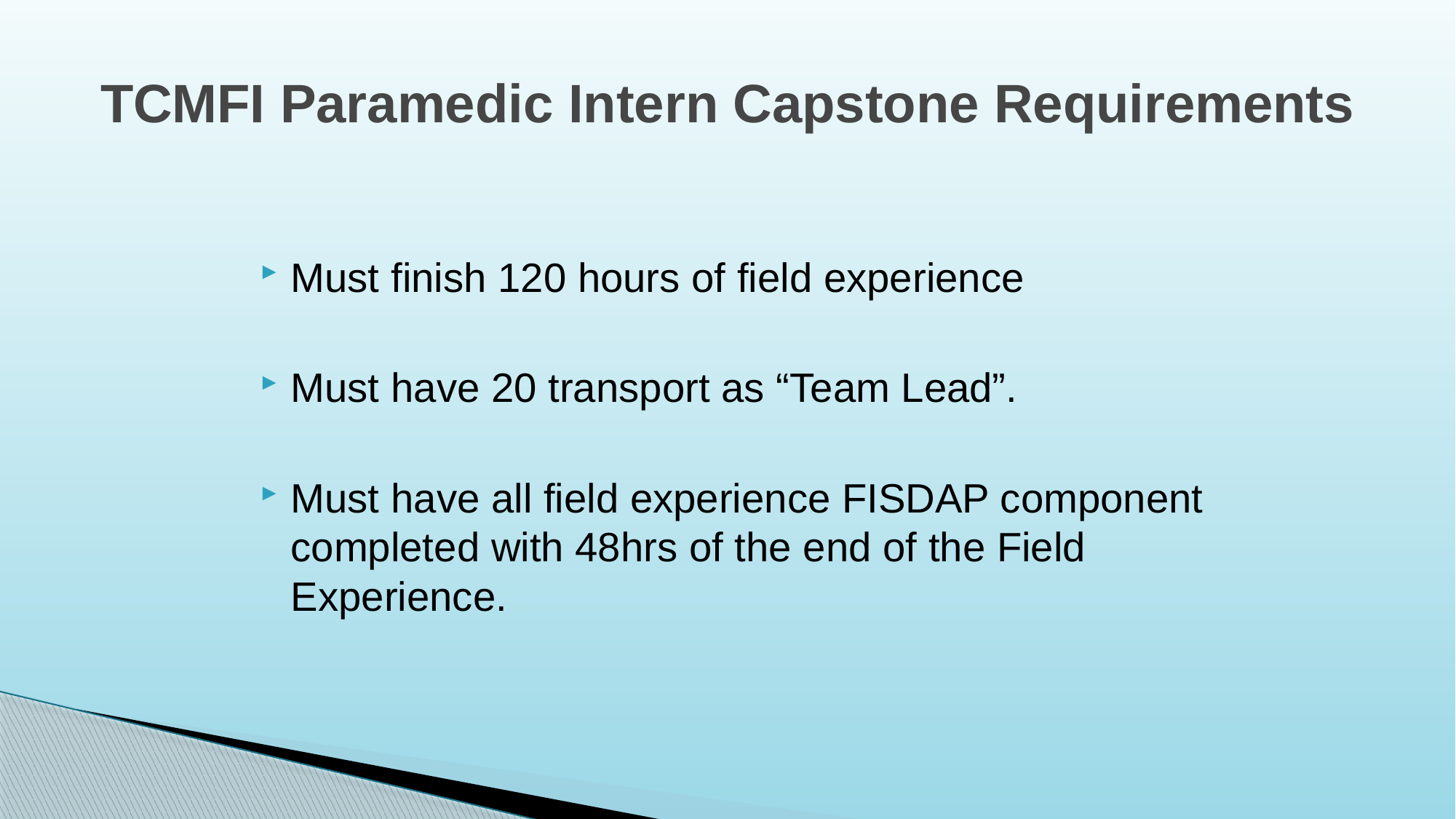

# TCMFI Paramedic Intern Capstone Requirements
Must finish 120 hours of field experience

Must have 20 transport as “Team Lead”.

Must have all field experience FISDAP component completed with 48hrs of the end of the Field Experience.